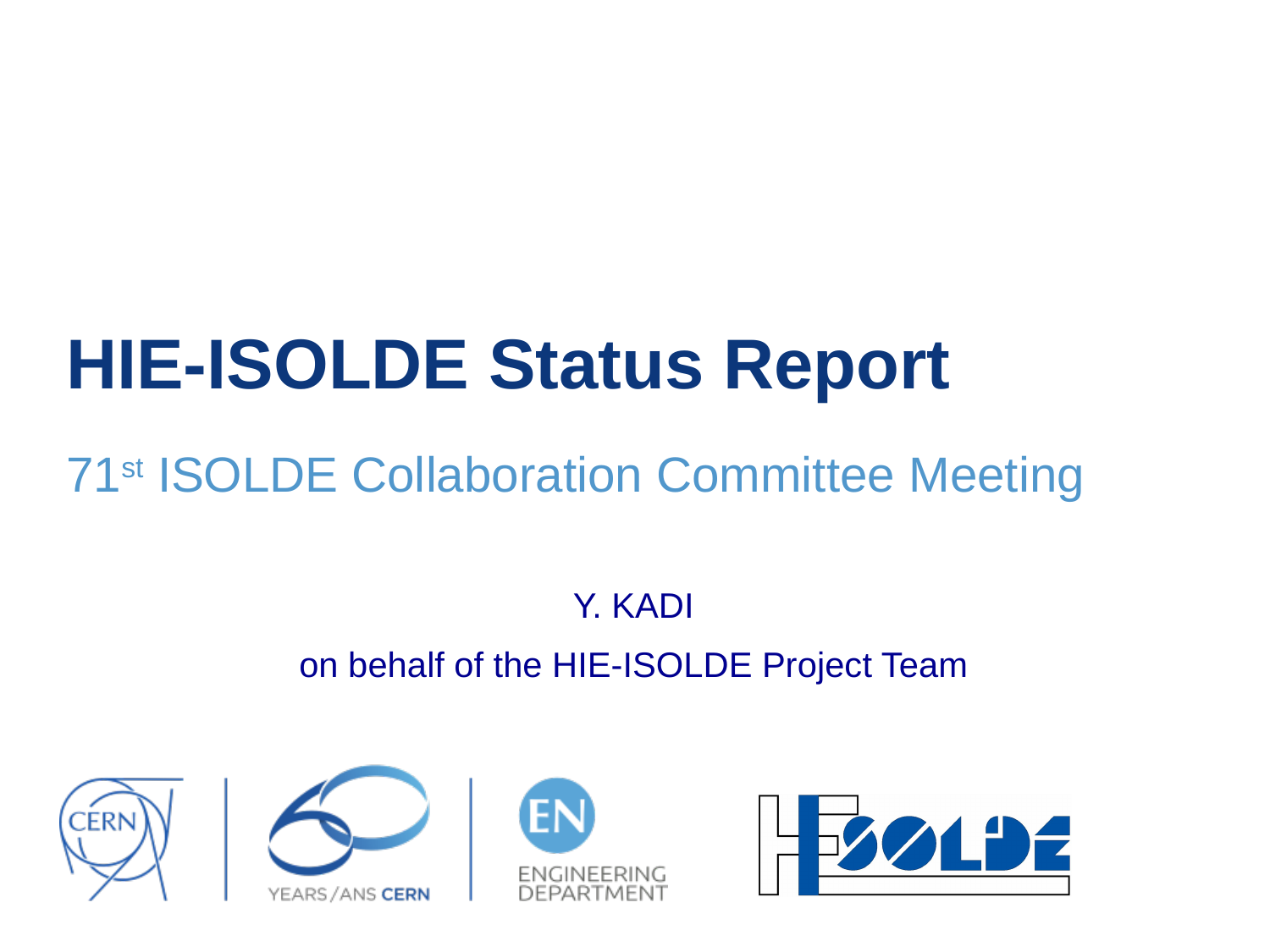

# HIE-ISOLDE Status Report
71st ISOLDE Collaboration Committee Meeting
Y. KADI
on behalf of the HIE-ISOLDE Project Team